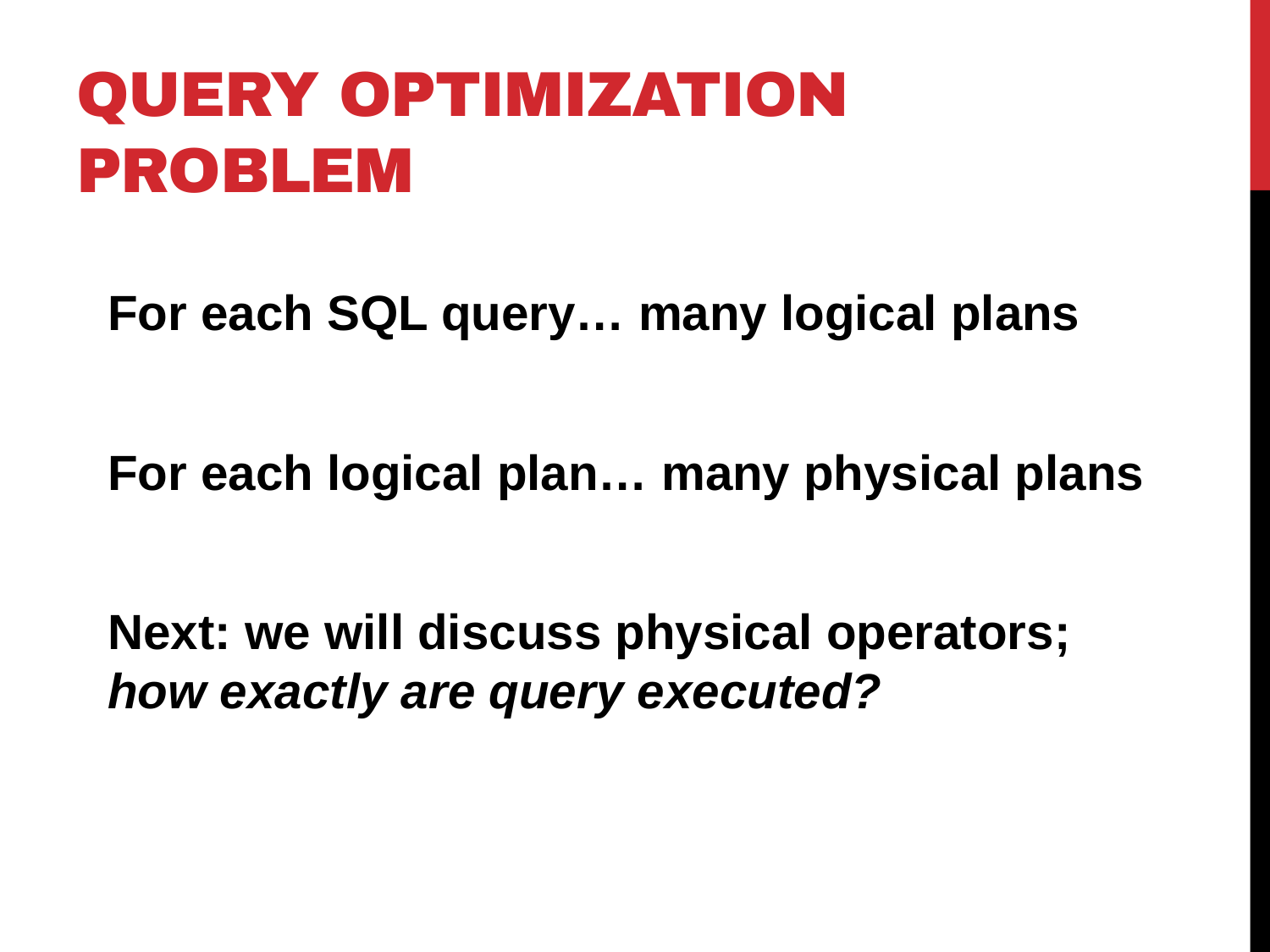

# Query Optimization Problem
For each SQL query… many logical plans

For each logical plan… many physical plans

Next: we will discuss physical operators;
how exactly are query executed?